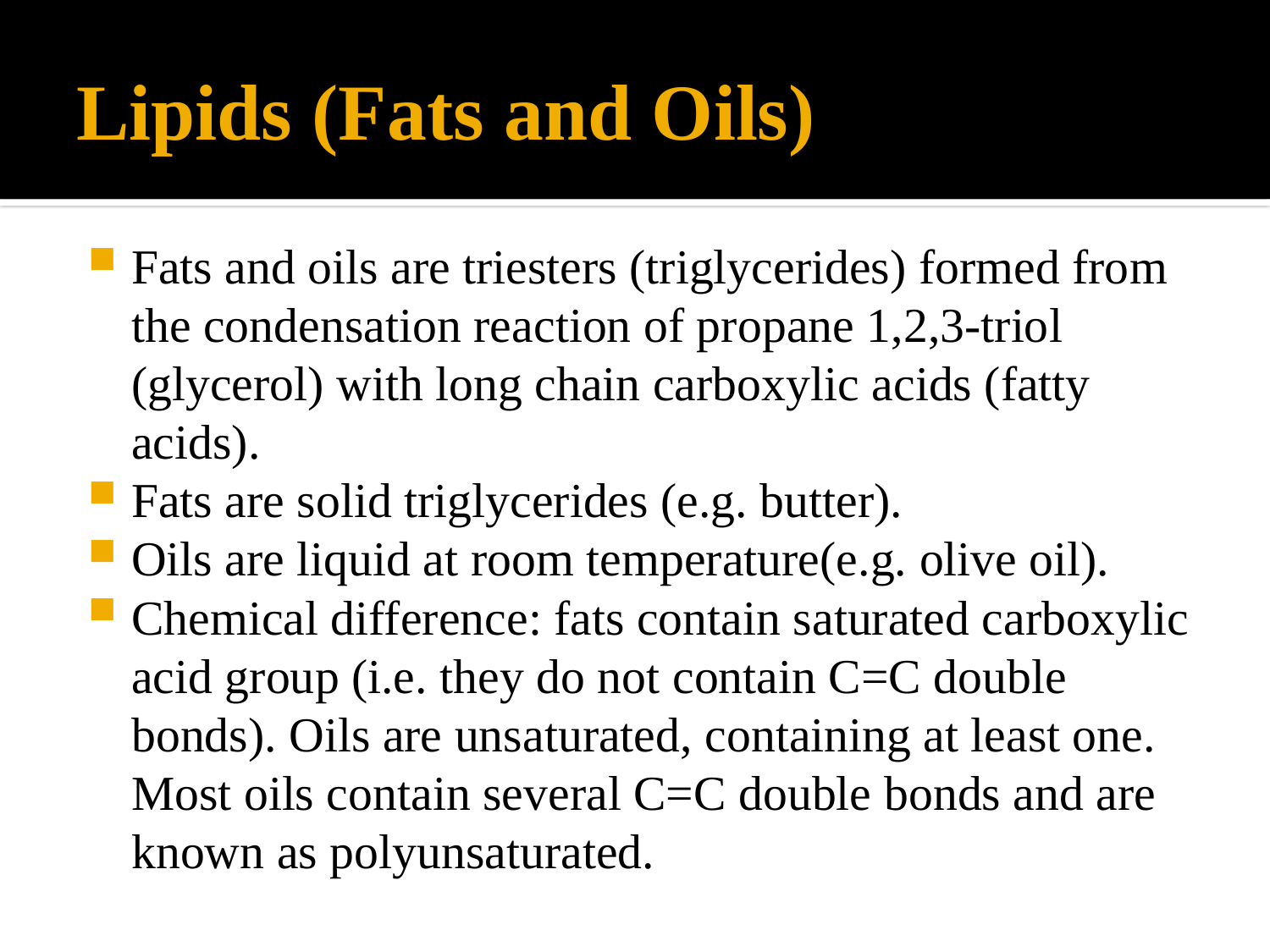

# Lipids (Fats and Oils)
Fats and oils are triesters (triglycerides) formed from the condensation reaction of propane 1,2,3-triol (glycerol) with long chain carboxylic acids (fatty acids).
Fats are solid triglycerides (e.g. butter).
Oils are liquid at room temperature(e.g. olive oil).
Chemical difference: fats contain saturated carboxylic acid group (i.e. they do not contain C=C double bonds). Oils are unsaturated, containing at least one. Most oils contain several C=C double bonds and are known as polyunsaturated.